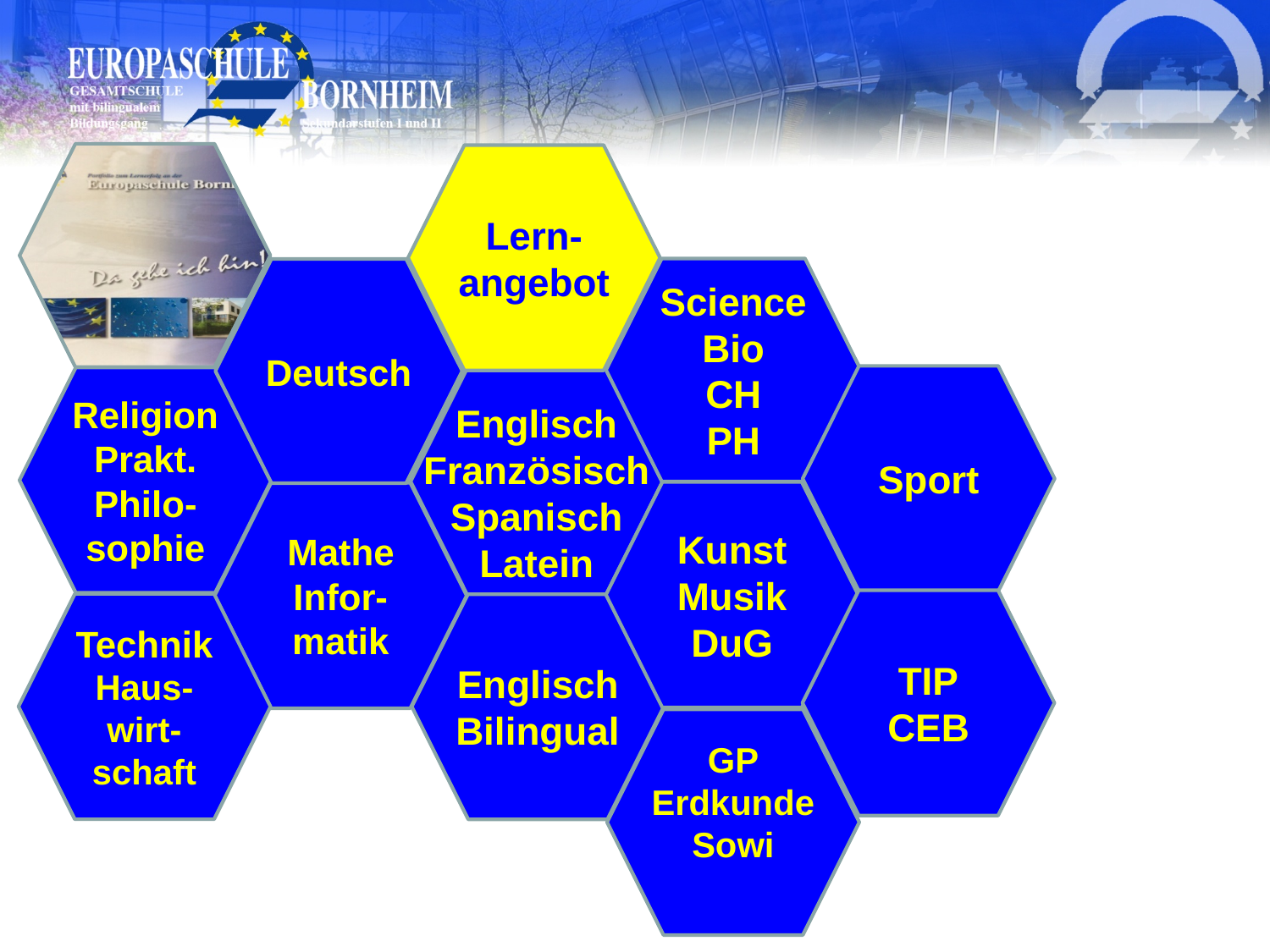

Lern-angebot
Science
Bio
CH
PH
Sport

Englisch
Französisch
Spanisch
Latein

Kunst
Musik
DuG

Englisch
Bilingual
GP
Erdkunde
Sowi

Deutsch
Religion
Prakt.
Philo-
sophie
Mathe
Infor-matik
TIP
CEB
Technik
Haus-
wirt-schaft